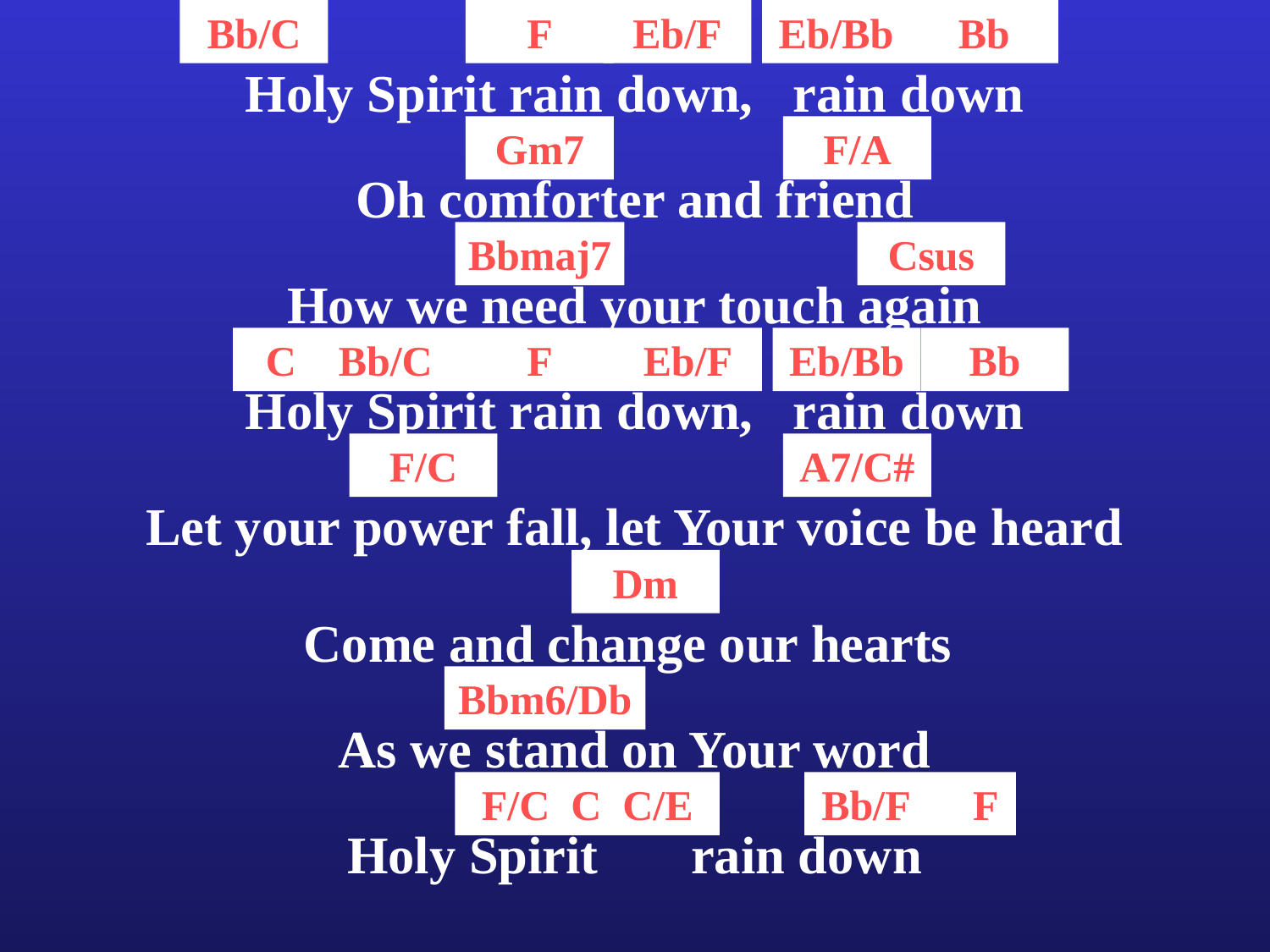

Bb/C
F
Eb/F
Eb/Bb
Bb
Holy Spirit rain down,   rain down
Gm7
F/A
Oh comforter and friend
Bbmaj7
Csus
How we need your touch again
C    Bb/C
F
Eb/F
Eb/Bb
Bb
Holy Spirit rain down,   rain down
F/C
A7/C#
Let your power fall, let Your voice be heard
Dm
Come and change our hearts
Bbm6/Db
As we stand on Your word
F/C  C  C/E
Bb/F      F
Holy Spirit       rain down